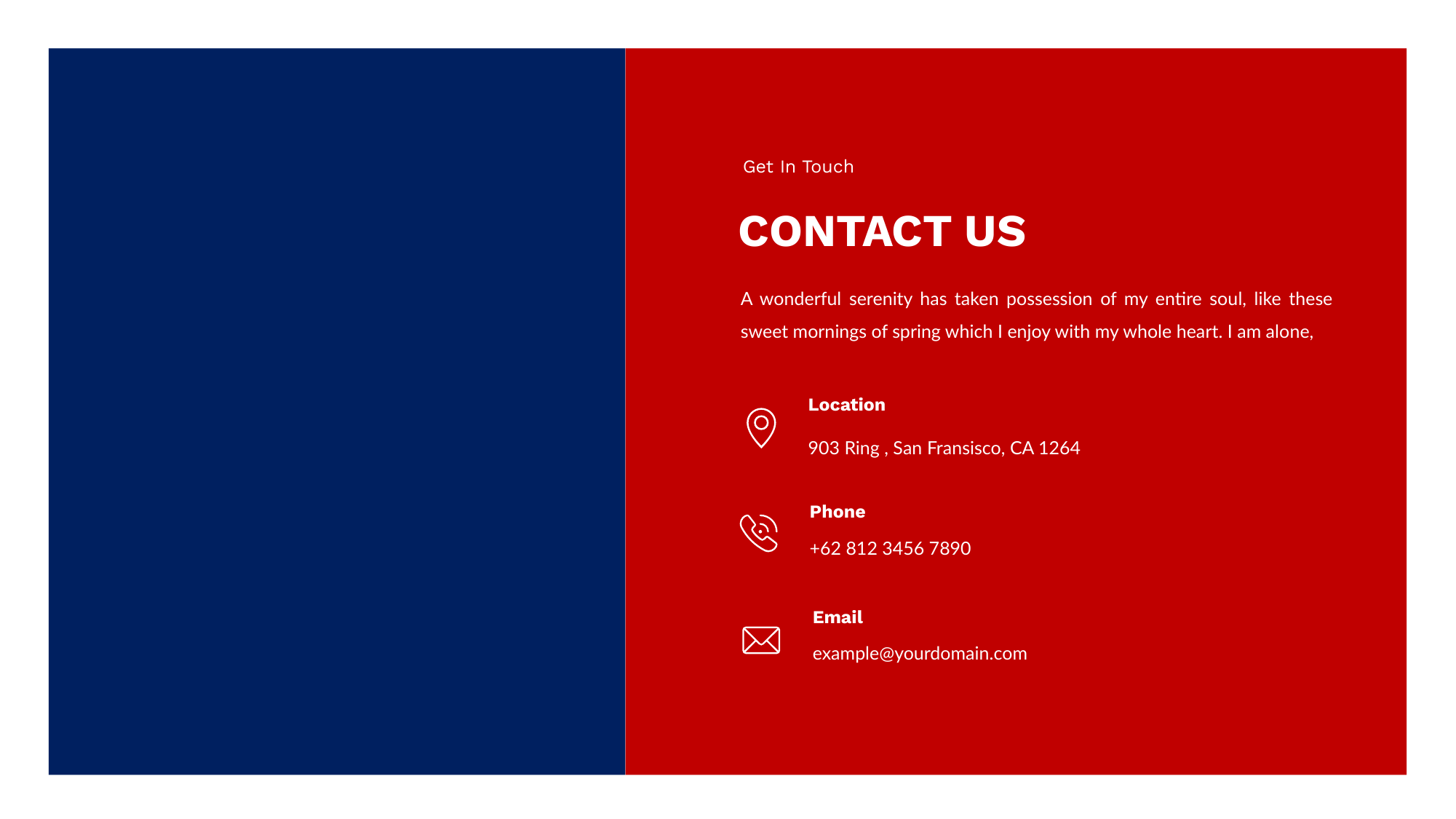

Get In Touch
CONTACT US
A wonderful serenity has taken possession of my entire soul, like these sweet mornings of spring which I enjoy with my whole heart. I am alone,
Location

903 Ring , San Fransisco, CA 1264
Phone

+62 812 3456 7890
Email

example@yourdomain.com